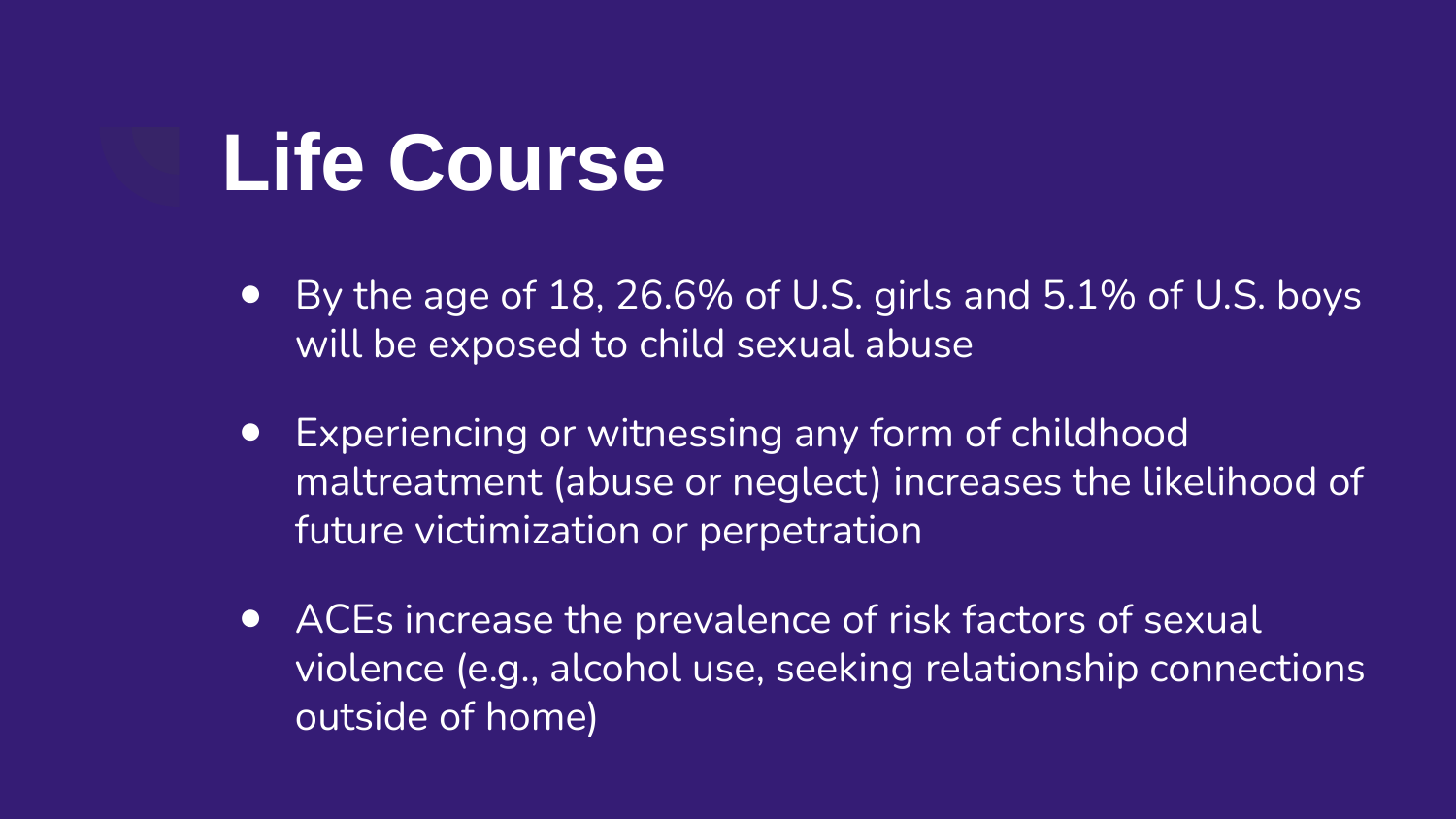

# Life Course
By the age of 18, 26.6% of U.S. girls and 5.1% of U.S. boys will be exposed to child sexual abuse
Experiencing or witnessing any form of childhood maltreatment (abuse or neglect) increases the likelihood of future victimization or perpetration
ACEs increase the prevalence of risk factors of sexual violence (e.g., alcohol use, seeking relationship connections outside of home)